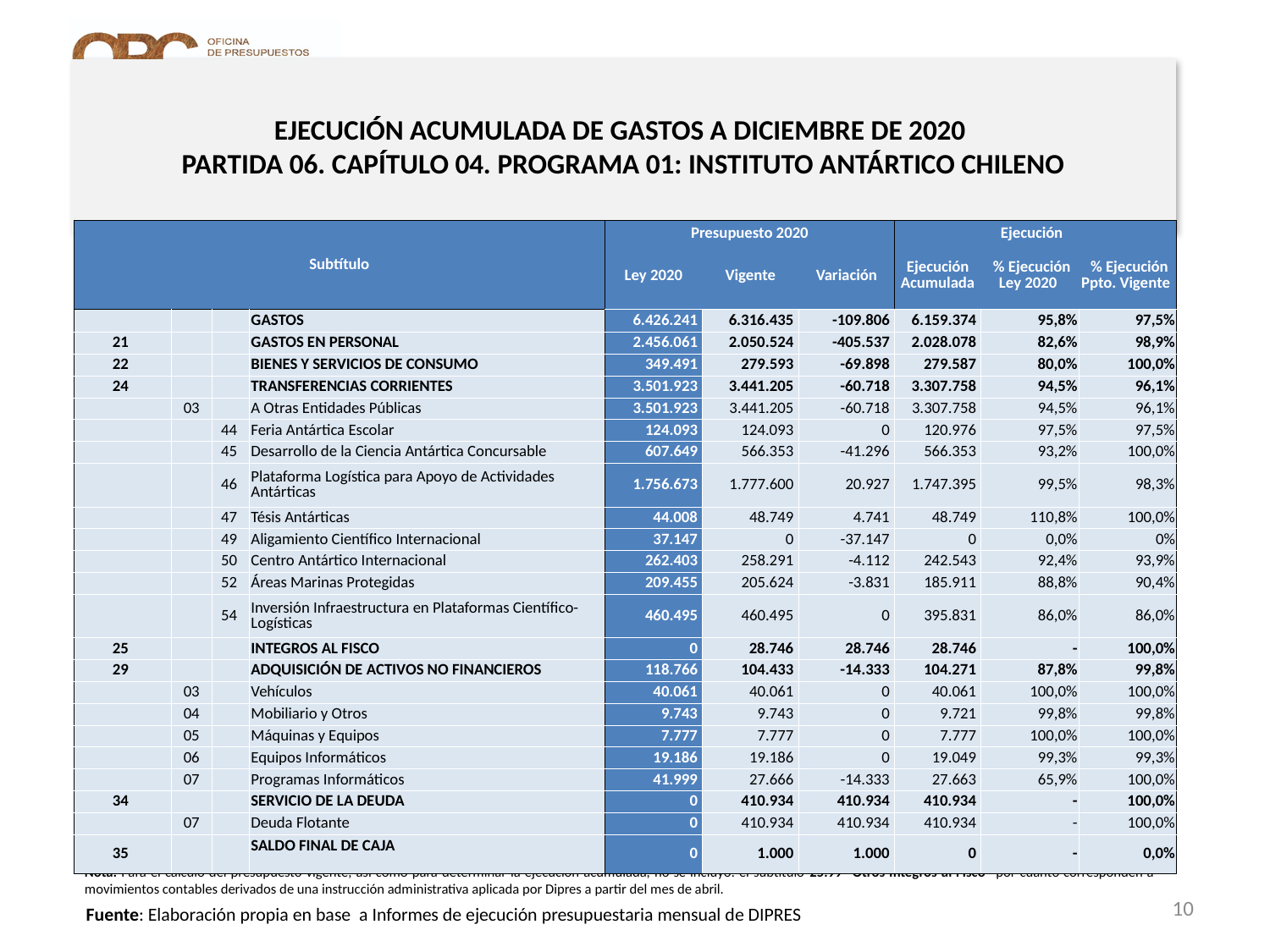

# EJECUCIÓN ACUMULADA DE GASTOS A DICIEMBRE DE 2020 PARTIDA 06. CAPÍTULO 04. PROGRAMA 01: INSTITUTO ANTÁRTICO CHILENO
en miles de pesos de 2020
| Subtítulo |  |  |  | Presupuesto 2020 |  |  | Ejecución |  |  |
| --- | --- | --- | --- | --- | --- | --- | --- | --- | --- |
|  |  |  |  | Ley 2020 | Vigente | Variación | Ejecución Acumulada | % Ejecución Ley 2020 | % Ejecución Ppto. Vigente |
|  |  |  | GASTOS | 6.426.241 | 6.316.435 | -109.806 | 6.159.374 | 95,8% | 97,5% |
| 21 |  |  | GASTOS EN PERSONAL | 2.456.061 | 2.050.524 | -405.537 | 2.028.078 | 82,6% | 98,9% |
| 22 |  |  | BIENES Y SERVICIOS DE CONSUMO | 349.491 | 279.593 | -69.898 | 279.587 | 80,0% | 100,0% |
| 24 |  |  | TRANSFERENCIAS CORRIENTES | 3.501.923 | 3.441.205 | -60.718 | 3.307.758 | 94,5% | 96,1% |
|  | 03 |  | A Otras Entidades Públicas | 3.501.923 | 3.441.205 | -60.718 | 3.307.758 | 94,5% | 96,1% |
|  |  | 44 | Feria Antártica Escolar | 124.093 | 124.093 | 0 | 120.976 | 97,5% | 97,5% |
|  |  | 45 | Desarrollo de la Ciencia Antártica Concursable | 607.649 | 566.353 | -41.296 | 566.353 | 93,2% | 100,0% |
|  |  | 46 | Plataforma Logística para Apoyo de Actividades Antárticas | 1.756.673 | 1.777.600 | 20.927 | 1.747.395 | 99,5% | 98,3% |
|  |  | 47 | Tésis Antárticas | 44.008 | 48.749 | 4.741 | 48.749 | 110,8% | 100,0% |
|  |  | 49 | Aligamiento Científico Internacional | 37.147 | 0 | -37.147 | 0 | 0,0% | 0% |
|  |  | 50 | Centro Antártico Internacional | 262.403 | 258.291 | -4.112 | 242.543 | 92,4% | 93,9% |
|  |  | 52 | Áreas Marinas Protegidas | 209.455 | 205.624 | -3.831 | 185.911 | 88,8% | 90,4% |
|  |  | 54 | Inversión Infraestructura en Plataformas Científico-Logísticas | 460.495 | 460.495 | 0 | 395.831 | 86,0% | 86,0% |
| 25 |  |  | INTEGROS AL FISCO | 0 | 28.746 | 28.746 | 28.746 | - | 100,0% |
| 29 |  |  | ADQUISICIÓN DE ACTIVOS NO FINANCIEROS | 118.766 | 104.433 | -14.333 | 104.271 | 87,8% | 99,8% |
|  | 03 |  | Vehículos | 40.061 | 40.061 | 0 | 40.061 | 100,0% | 100,0% |
|  | 04 |  | Mobiliario y Otros | 9.743 | 9.743 | 0 | 9.721 | 99,8% | 99,8% |
|  | 05 |  | Máquinas y Equipos | 7.777 | 7.777 | 0 | 7.777 | 100,0% | 100,0% |
|  | 06 |  | Equipos Informáticos | 19.186 | 19.186 | 0 | 19.049 | 99,3% | 99,3% |
|  | 07 |  | Programas Informáticos | 41.999 | 27.666 | -14.333 | 27.663 | 65,9% | 100,0% |
| 34 |  |  | SERVICIO DE LA DEUDA | 0 | 410.934 | 410.934 | 410.934 | - | 100,0% |
|  | 07 |  | Deuda Flotante | 0 | 410.934 | 410.934 | 410.934 | - | 100,0% |
| 35 |  |  | SALDO FINAL DE CAJA | 0 | 1.000 | 1.000 | 0 | - | 0,0% |
Nota: Para el cálculo del presupuesto vigente, así como para determinar la ejecución acumulada, no se incluyó: el subtítulo 25.99 “Otros Íntegros al Fisco” por cuanto corresponden a movimientos contables derivados de una instrucción administrativa aplicada por Dipres a partir del mes de abril.
10
Fuente: Elaboración propia en base  a Informes de ejecución presupuestaria mensual de DIPRES